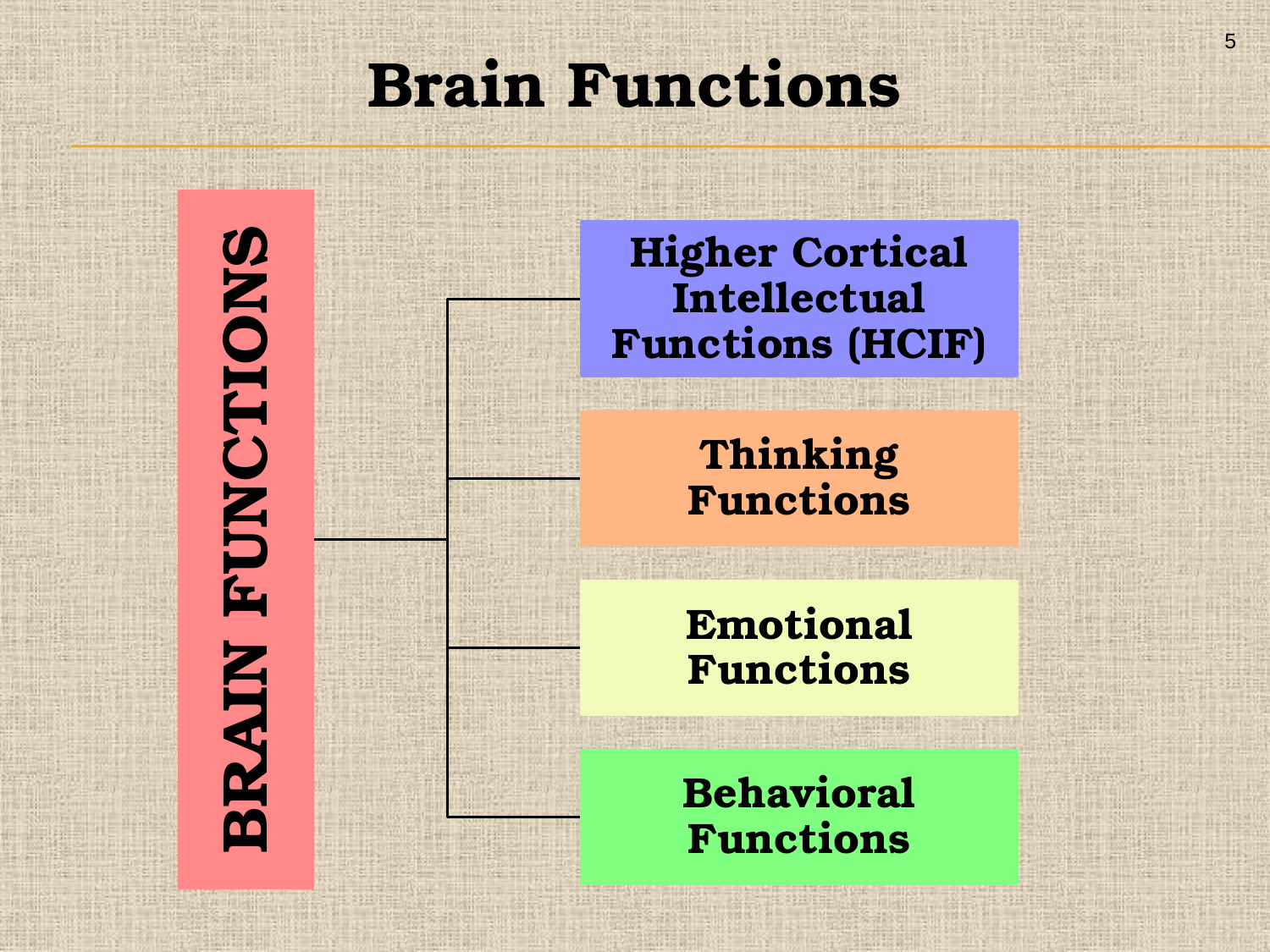

5
Brain Functions

BRAIN FUNCTIONS
Higher Cortical Intellectual Functions (HCIF)
Thinking Functions
Emotional Functions
Behavioral Functions